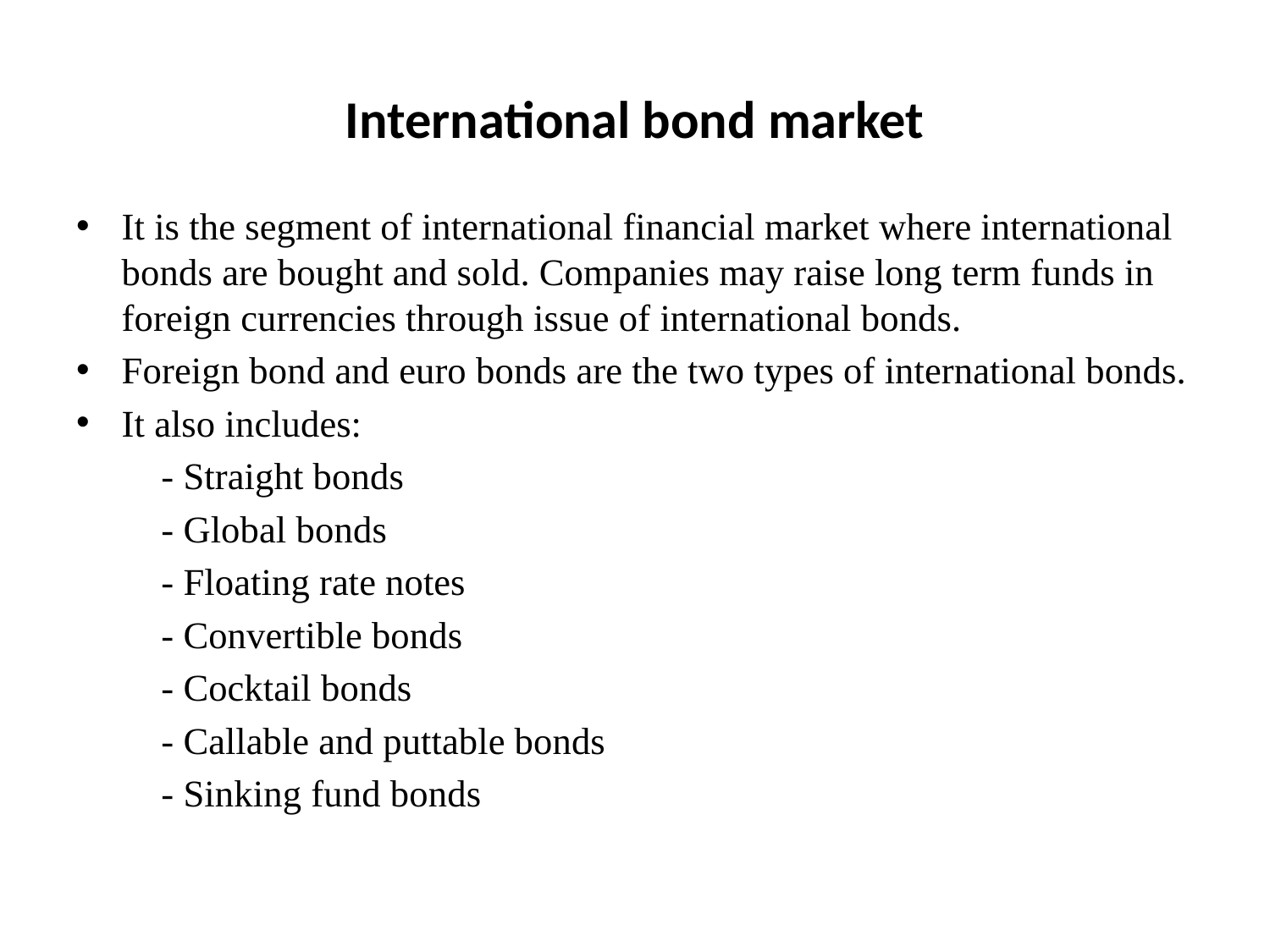

# International bond market
It is the segment of international financial market where international bonds are bought and sold. Companies may raise long term funds in foreign currencies through issue of international bonds.
Foreign bond and euro bonds are the two types of international bonds.
It also includes:
	- Straight bonds
	- Global bonds
	- Floating rate notes
	- Convertible bonds
	- Cocktail bonds
	- Callable and puttable bonds
	- Sinking fund bonds